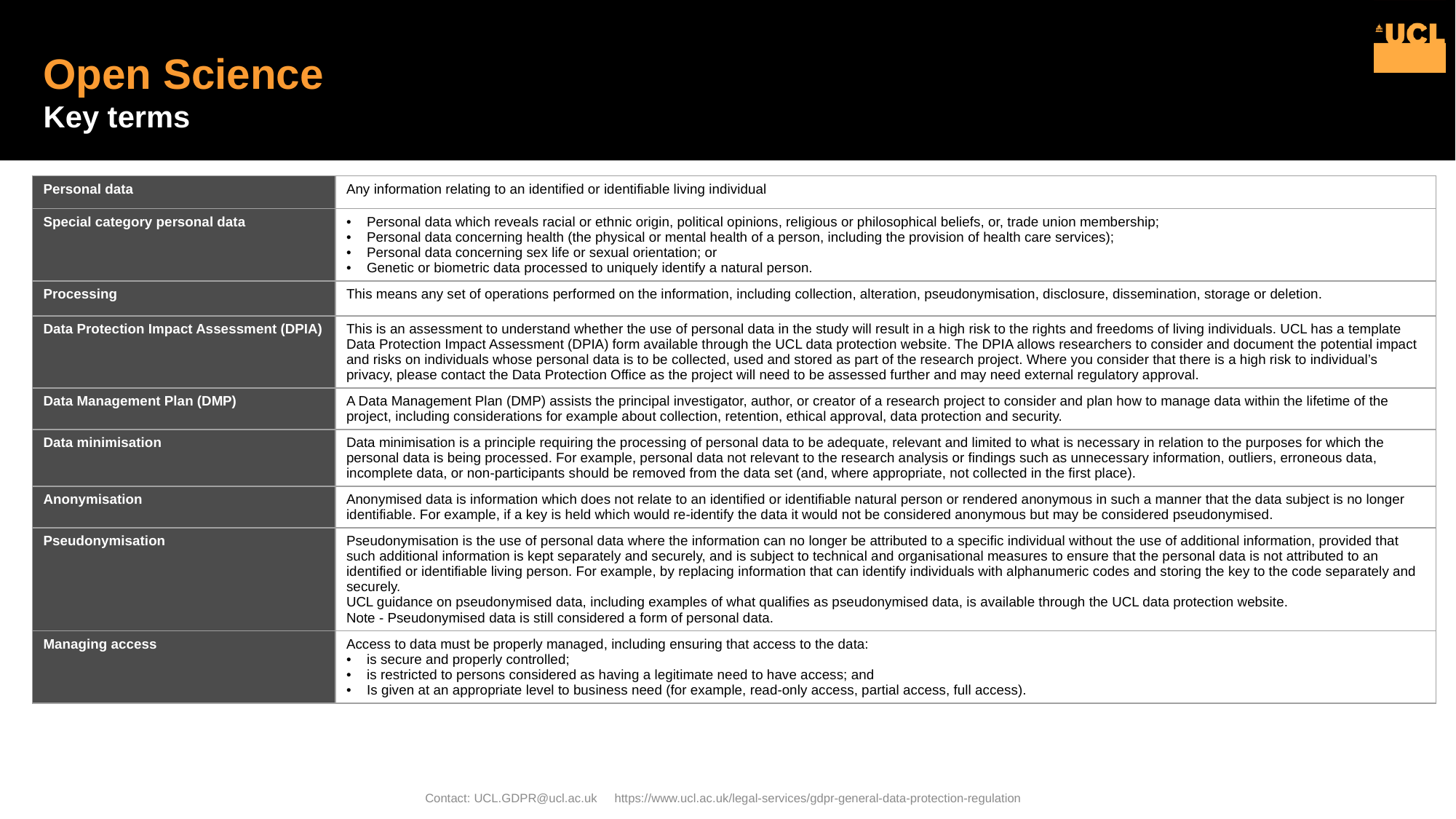

# Open Science Key terms
| Personal data | Any information relating to an identified or identifiable living individual |
| --- | --- |
| Special category personal data | Personal data which reveals racial or ethnic origin, political opinions, religious or philosophical beliefs, or, trade union membership; Personal data concerning health (the physical or mental health of a person, including the provision of health care services); Personal data concerning sex life or sexual orientation; or Genetic or biometric data processed to uniquely identify a natural person. |
| Processing | This means any set of operations performed on the information, including collection, alteration, pseudonymisation, disclosure, dissemination, storage or deletion. |
| Data Protection Impact Assessment (DPIA) | This is an assessment to understand whether the use of personal data in the study will result in a high risk to the rights and freedoms of living individuals. UCL has a template Data Protection Impact Assessment (DPIA) form available through the UCL data protection website. The DPIA allows researchers to consider and document the potential impact and risks on individuals whose personal data is to be collected, used and stored as part of the research project. Where you consider that there is a high risk to individual’s privacy, please contact the Data Protection Office as the project will need to be assessed further and may need external regulatory approval. |
| Data Management Plan (DMP) | A Data Management Plan (DMP) assists the principal investigator, author, or creator of a research project to consider and plan how to manage data within the lifetime of the project, including considerations for example about collection, retention, ethical approval, data protection and security. |
| Data minimisation | Data minimisation is a principle requiring the processing of personal data to be adequate, relevant and limited to what is necessary in relation to the purposes for which the personal data is being processed. For example, personal data not relevant to the research analysis or findings such as unnecessary information, outliers, erroneous data, incomplete data, or non-participants should be removed from the data set (and, where appropriate, not collected in the first place). |
| Anonymisation | Anonymised data is information which does not relate to an identified or identifiable natural person or rendered anonymous in such a manner that the data subject is no longer identifiable. For example, if a key is held which would re-identify the data it would not be considered anonymous but may be considered pseudonymised. |
| Pseudonymisation | Pseudonymisation is the use of personal data where the information can no longer be attributed to a specific individual without the use of additional information, provided that such additional information is kept separately and securely, and is subject to technical and organisational measures to ensure that the personal data is not attributed to an identified or identifiable living person. For example, by replacing information that can identify individuals with alphanumeric codes and storing the key to the code separately and securely. UCL guidance on pseudonymised data, including examples of what qualifies as pseudonymised data, is available through the UCL data protection website. Note - Pseudonymised data is still considered a form of personal data. |
| Managing access | Access to data must be properly managed, including ensuring that access to the data: is secure and properly controlled; is restricted to persons considered as having a legitimate need to have access; and Is given at an appropriate level to business need (for example, read-only access, partial access, full access). |
Contact: UCL.GDPR@ucl.ac.uk     https://www.ucl.ac.uk/legal-services/gdpr-general-data-protection-regulation